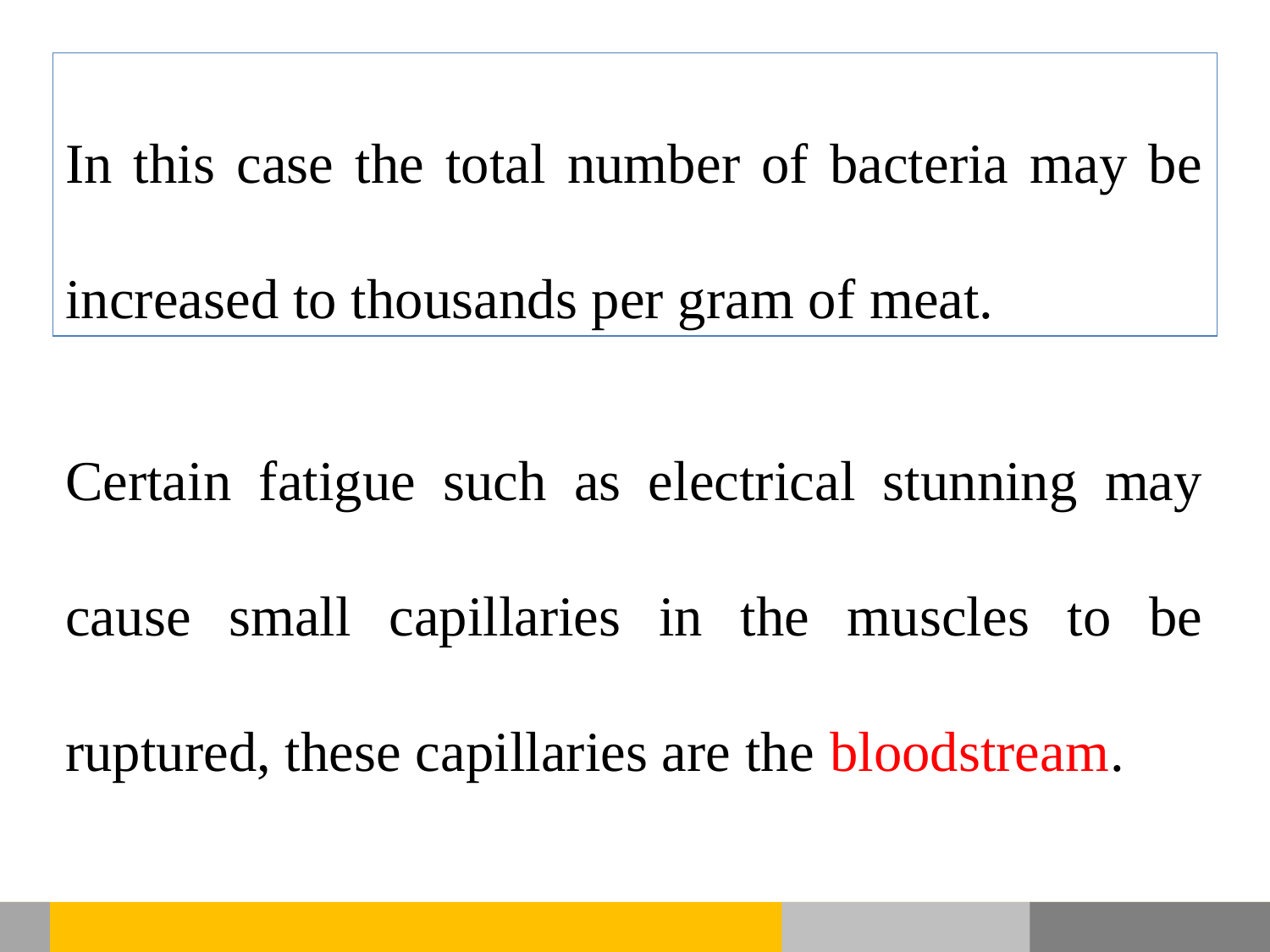

In this case the total number of bacteria may be increased to thousands per gram of meat.
Certain fatigue such as electrical stunning may cause small capillaries in the muscles to be ruptured, these capillaries are the bloodstream.